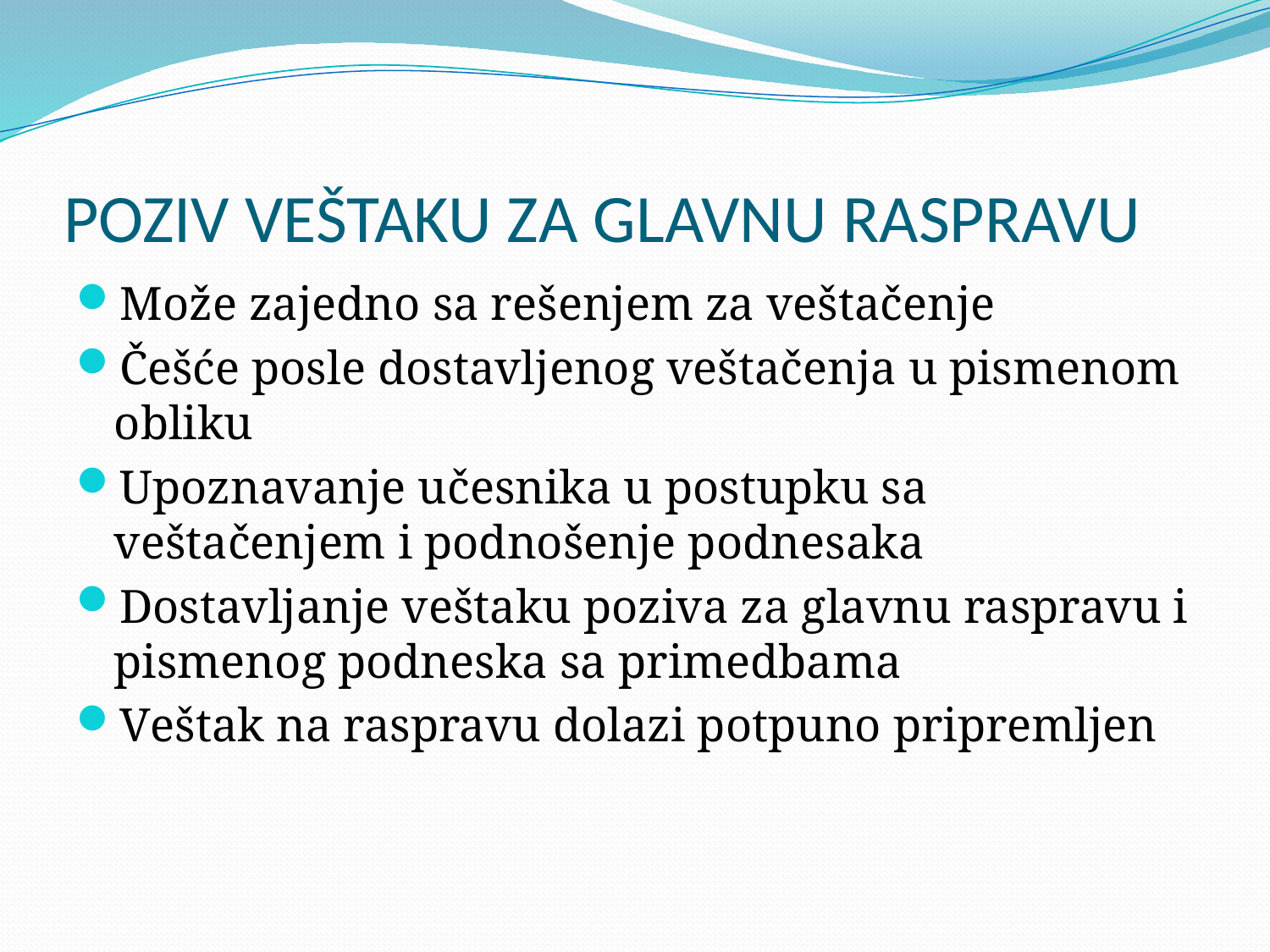

# POZIV VEŠTAKU ZA GLAVNU RASPRAVU
Može zajedno sa rešenjem za veštačenje
Češće posle dostavljenog veštačenja u pismenom obliku
Upoznavanje učesnika u postupku sa veštačenjem i podnošenje podnesaka
Dostavljanje veštaku poziva za glavnu raspravu i pismenog podneska sa primedbama
Veštak na raspravu dolazi potpuno pripremljen